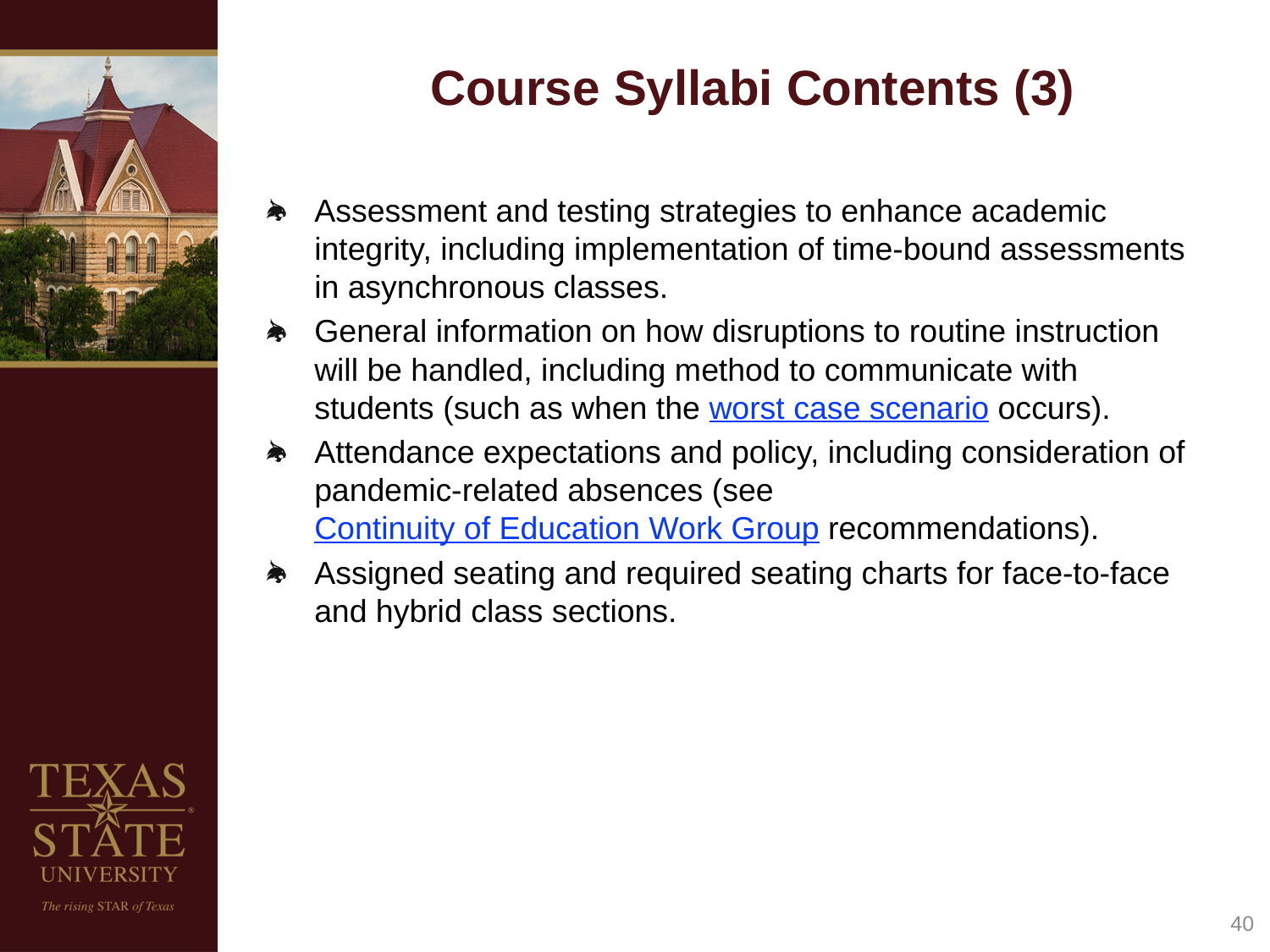

# Course Syllabi Contents (3)

Assessment and testing strategies to enhance academic integrity, including implementation of time-bound assessments in asynchronous classes.
General information on how disruptions to routine instruction will be handled, including method to communicate with students (such as when the worst case scenario occurs).
Attendance expectations and policy, including consideration of pandemic-related absences (see Continuity of Education Work Group recommendations).
Assigned seating and required seating charts for face-to-face and hybrid class sections.

40